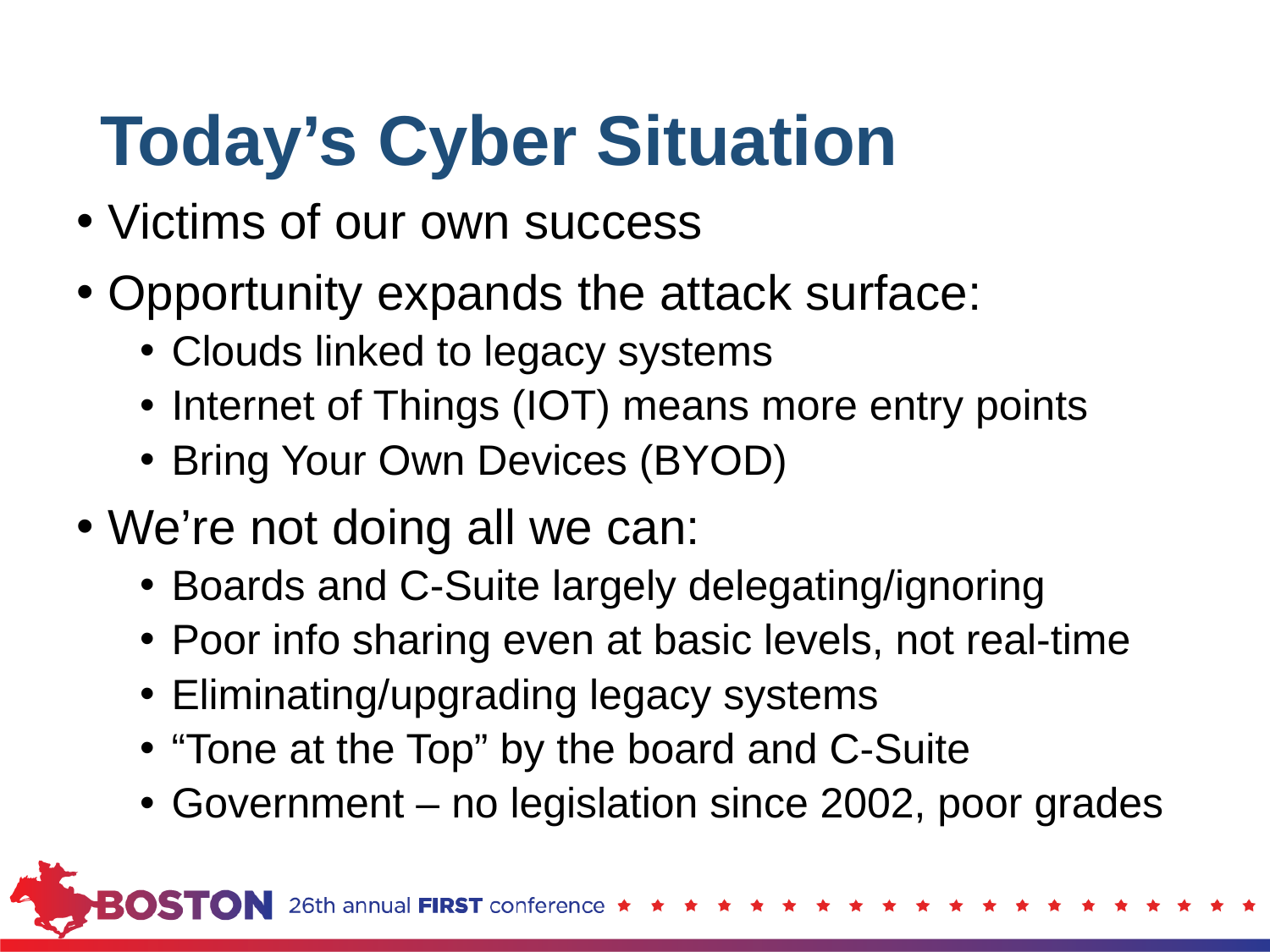

# Today’s Cyber Situation
Victims of our own success
Opportunity expands the attack surface:
Clouds linked to legacy systems
Internet of Things (IOT) means more entry points
Bring Your Own Devices (BYOD)
We’re not doing all we can:
Boards and C-Suite largely delegating/ignoring
Poor info sharing even at basic levels, not real-time
Eliminating/upgrading legacy systems
“Tone at the Top” by the board and C-Suite
Government – no legislation since 2002, poor grades